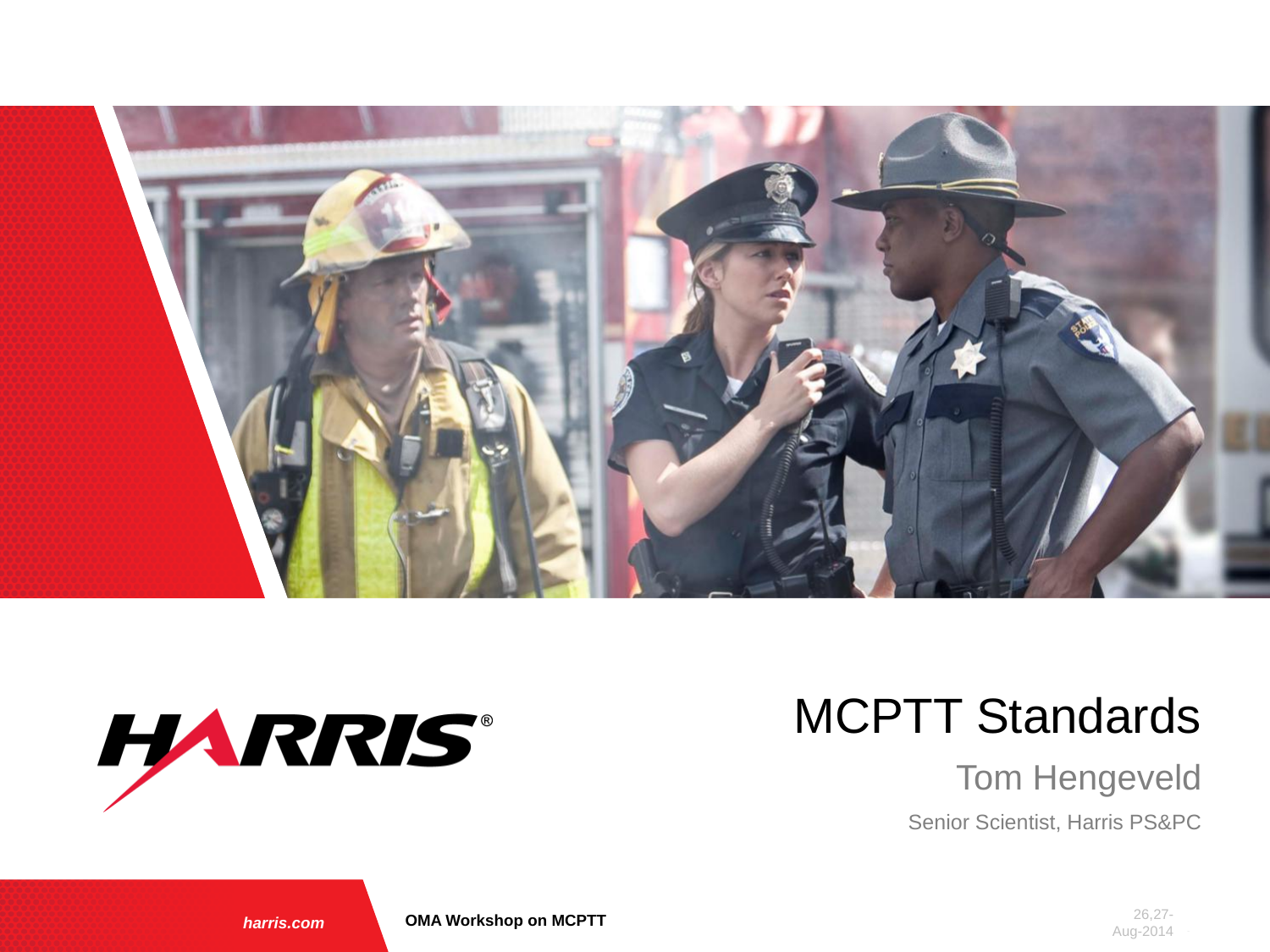

MCPTT Standards
Tom Hengeveld
Senior Scientist, Harris PS&PC

26,27-Aug-2014